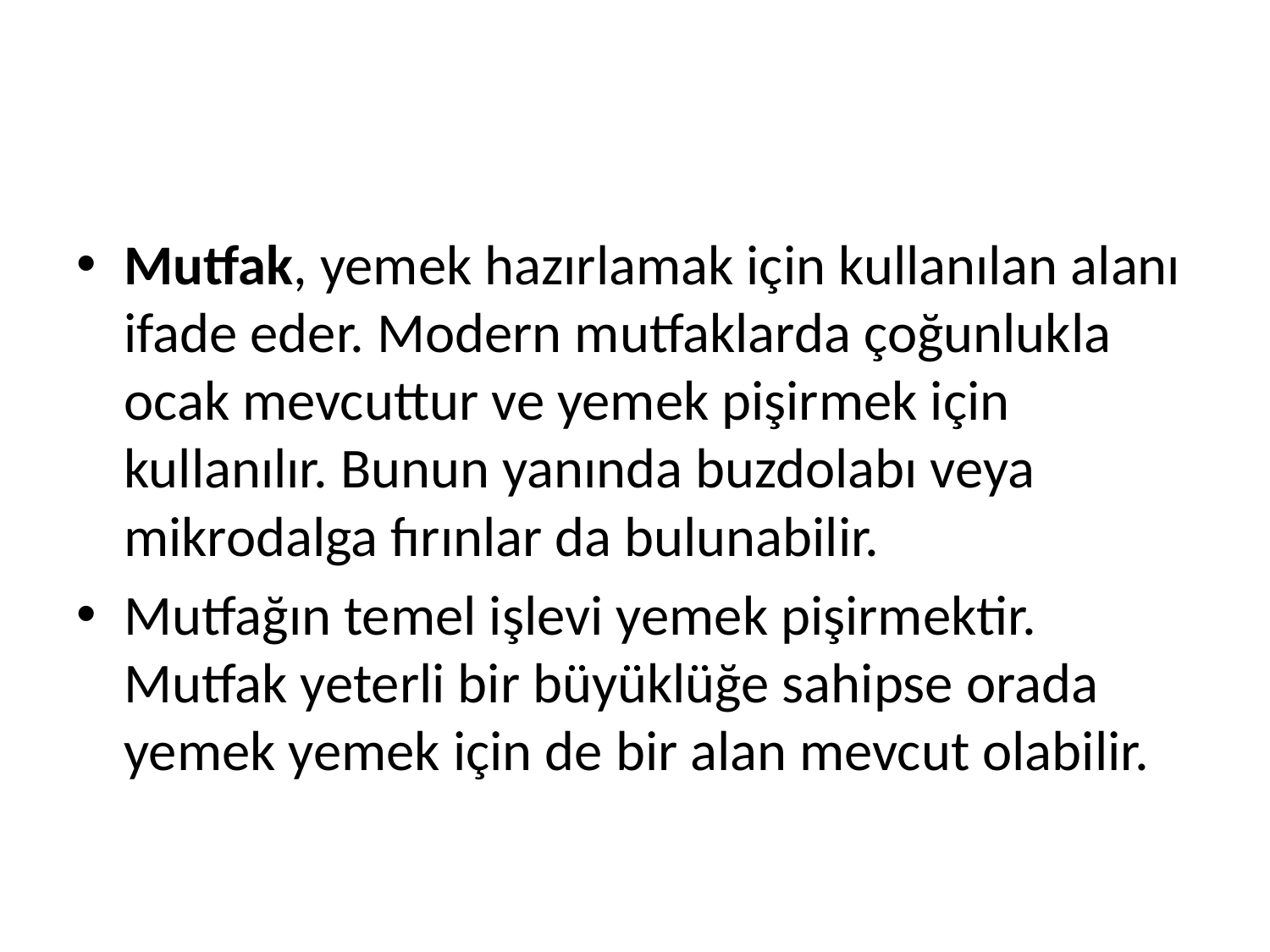

#
Mutfak, yemek hazırlamak için kullanılan alanı ifade eder. Modern mutfaklarda çoğunlukla ocak mevcuttur ve yemek pişirmek için kullanılır. Bunun yanında buzdolabı veya mikrodalga fırınlar da bulunabilir.
Mutfağın temel işlevi yemek pişirmektir. Mutfak yeterli bir büyüklüğe sahipse orada yemek yemek için de bir alan mevcut olabilir.